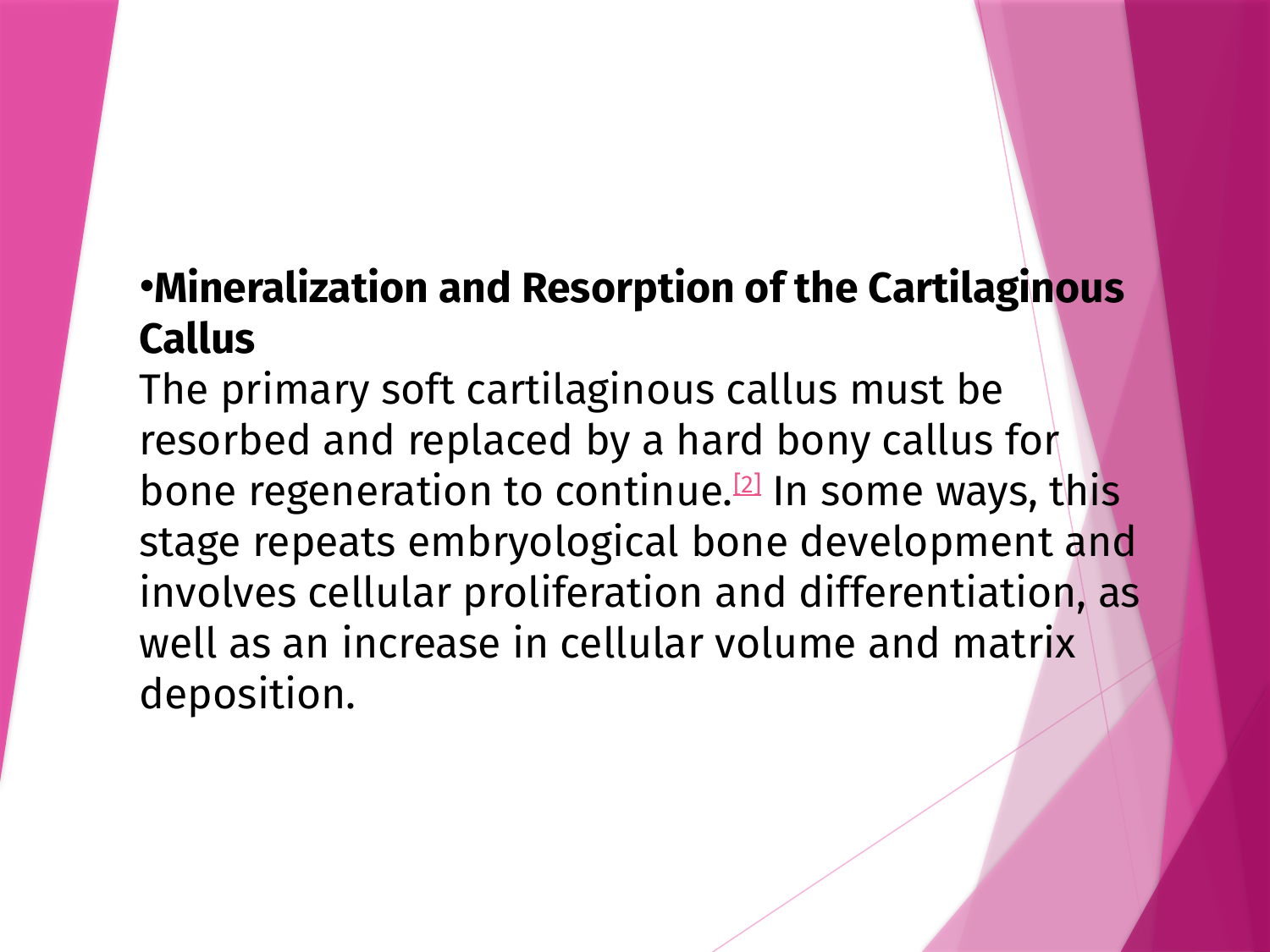

Mineralization and Resorption of the Cartilaginous Callus
The primary soft cartilaginous callus must be resorbed and replaced by a hard bony callus for bone regeneration to continue.[2] In some ways, this stage repeats embryological bone development and involves cellular proliferation and differentiation, as well as an increase in cellular volume and matrix deposition.